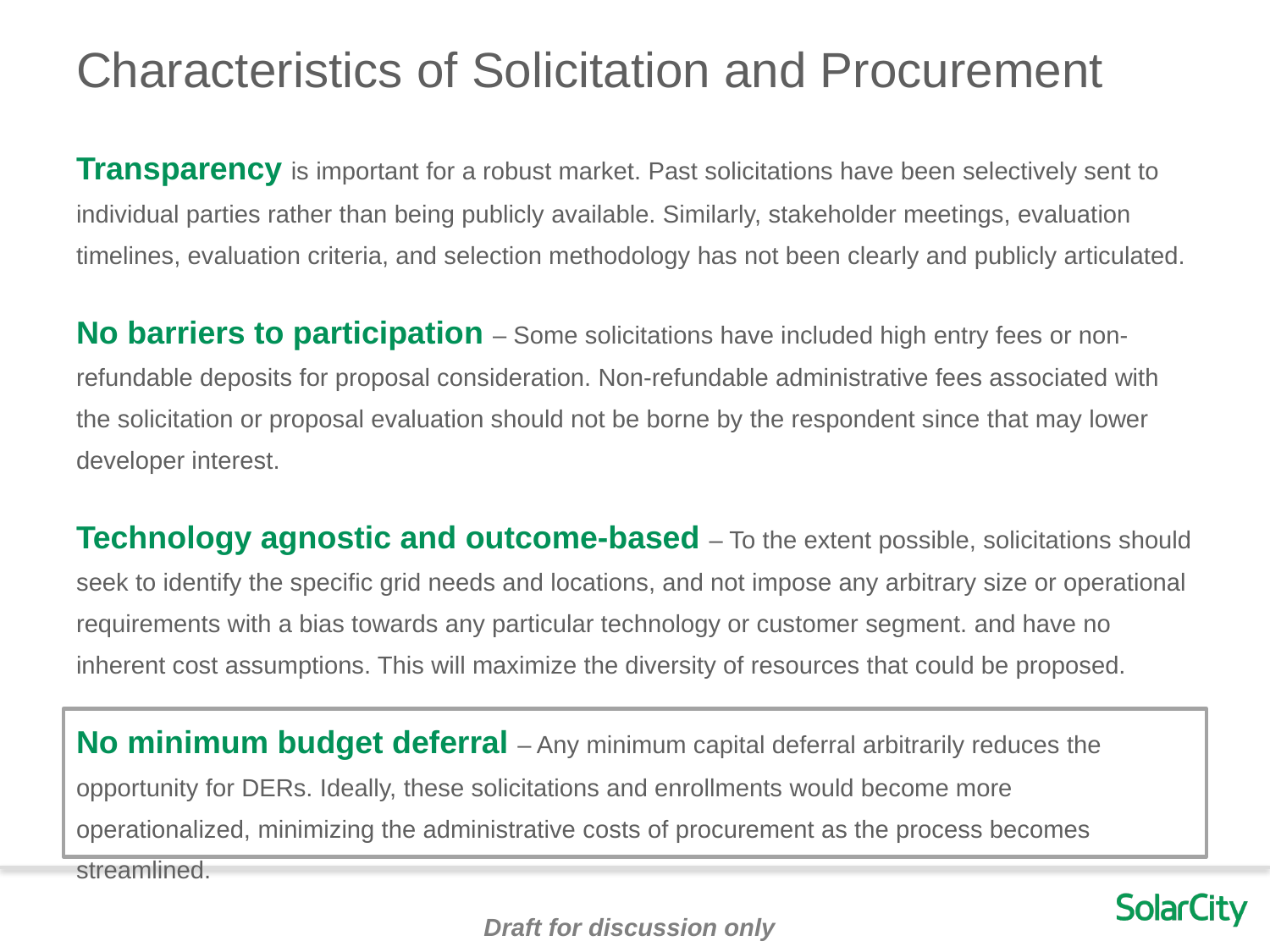

# Characteristics of Solicitation and Procurement
Transparency is important for a robust market. Past solicitations have been selectively sent to individual parties rather than being publicly available. Similarly, stakeholder meetings, evaluation timelines, evaluation criteria, and selection methodology has not been clearly and publicly articulated.
No barriers to participation – Some solicitations have included high entry fees or non-refundable deposits for proposal consideration. Non-refundable administrative fees associated with the solicitation or proposal evaluation should not be borne by the respondent since that may lower developer interest.
Technology agnostic and outcome-based – To the extent possible, solicitations should seek to identify the specific grid needs and locations, and not impose any arbitrary size or operational requirements with a bias towards any particular technology or customer segment. and have no inherent cost assumptions. This will maximize the diversity of resources that could be proposed.
No minimum budget deferral – Any minimum capital deferral arbitrarily reduces the opportunity for DERs. Ideally, these solicitations and enrollments would become more operationalized, minimizing the administrative costs of procurement as the process becomes streamlined.

Draft for discussion only